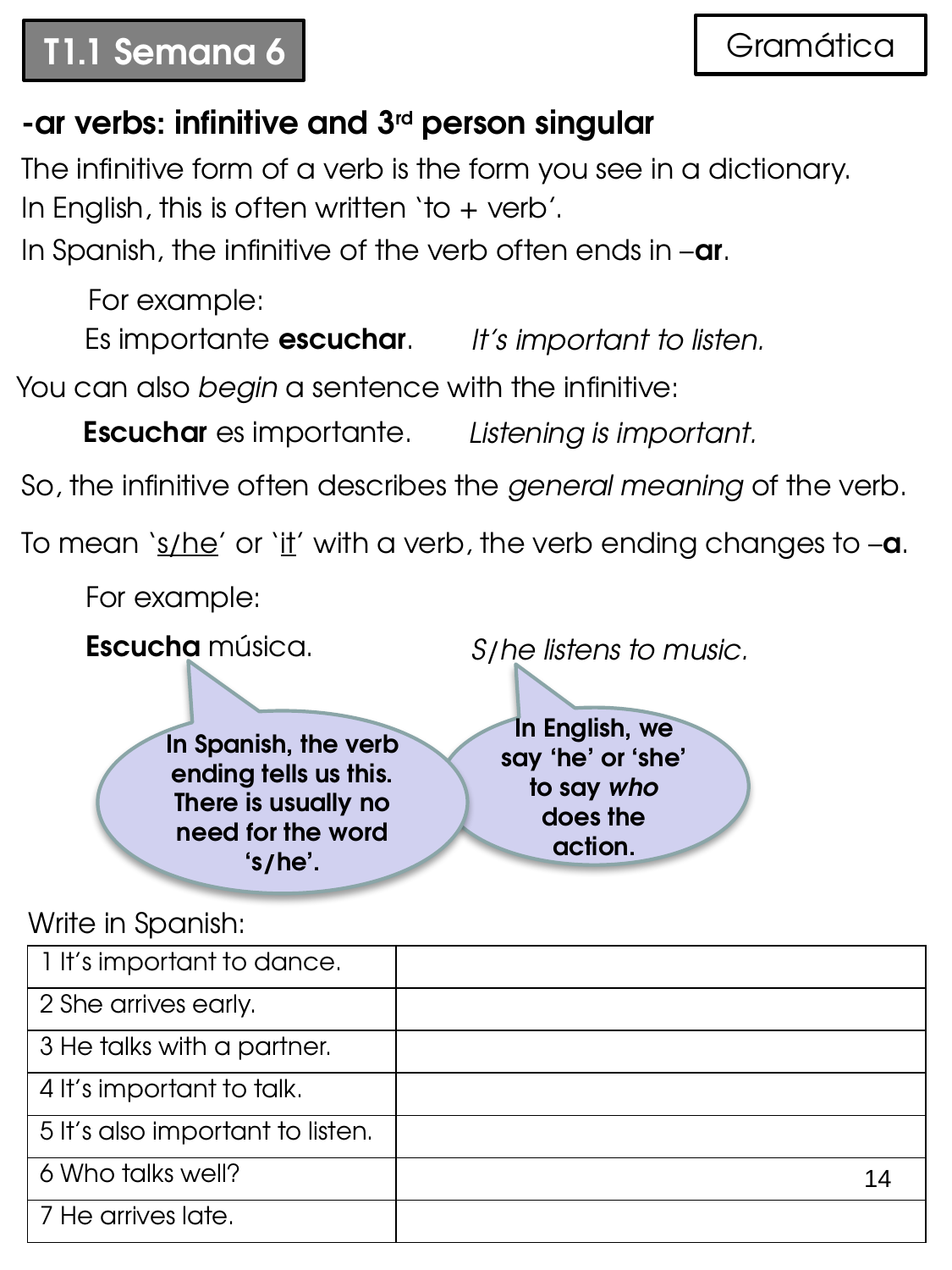

Gramática

# T1.1 Semana 6
-ar verbs: infinitive and 3rd person singular
The infinitive form of a verb is the form you see in a dictionary.
In English, this is often written ‘to + verb’.
In Spanish, the infinitive of the verb often ends in –ar.
For example:
Es importante escuchar.
It’s important to listen.
You can also begin a sentence with the infinitive:
Escuchar es importante.
Listening is important.
So, the infinitive often describes the general meaning of the verb.
To mean ‘s/he’ or ‘it’ with a verb, the verb ending changes to –a.
For example:
Escucha música.
S/he listens to music.
In English, we say ‘he’ or ‘she’ to say who does the action.
In Spanish, the verb ending tells us this. There is usually no need for the word ‘s/he’.
Write in Spanish:
| 1 It’s important to dance. |  |
| --- | --- |
| 2 She arrives early. |  |
| 3 He talks with a partner. |  |
| 4 It’s important to talk. |  |
| 5 It’s also important to listen. |  |
| 6 Who talks well? |  |
| 7 He arrives late. |  |
14